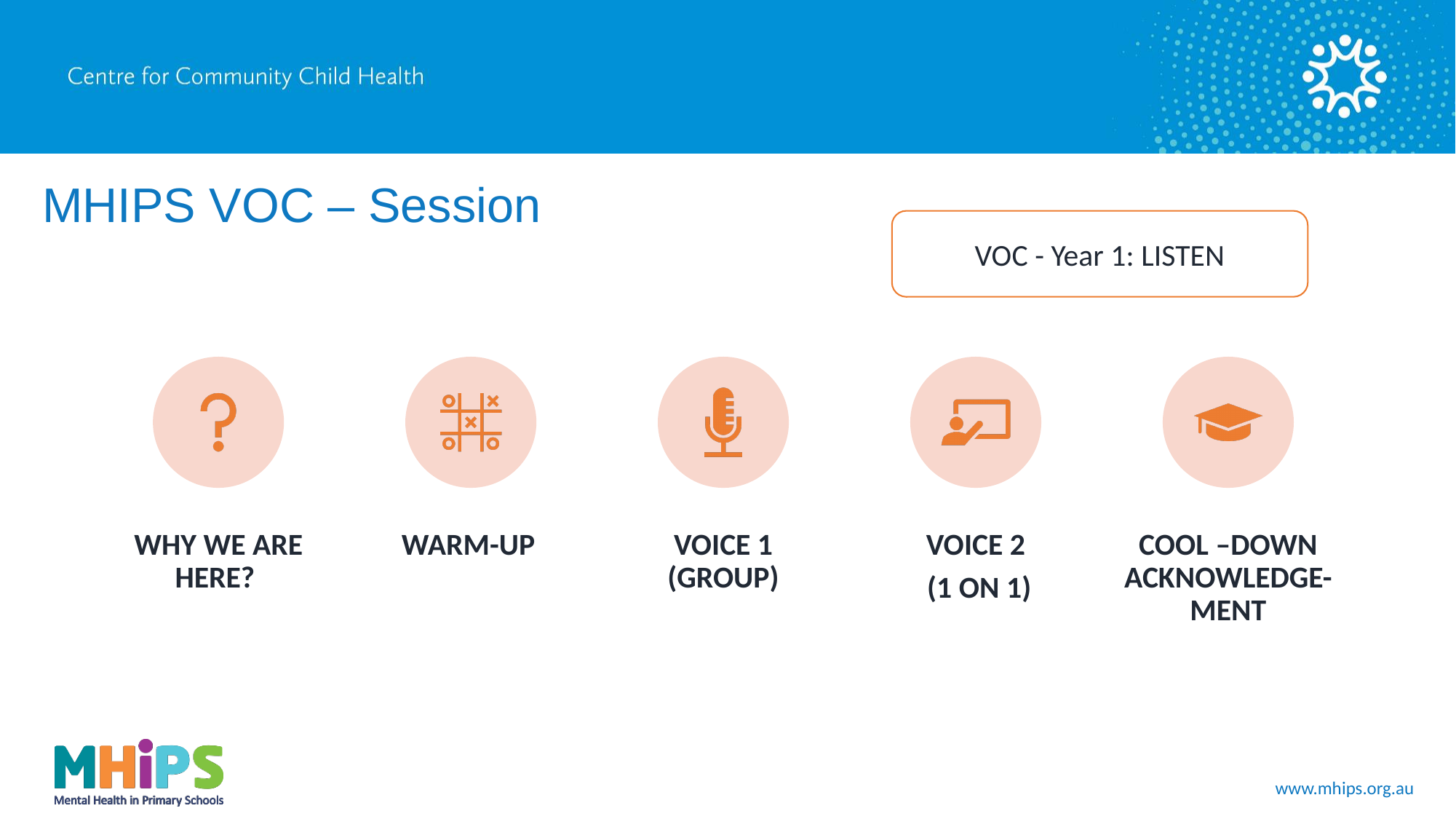

# MHIPS VOC – Session
VOC - Year 1: LISTEN
Why we are here?
Warm-up
Voice 1 (Group)
Voice 2
 (1 on 1)
Cool –down Acknowledge-ment